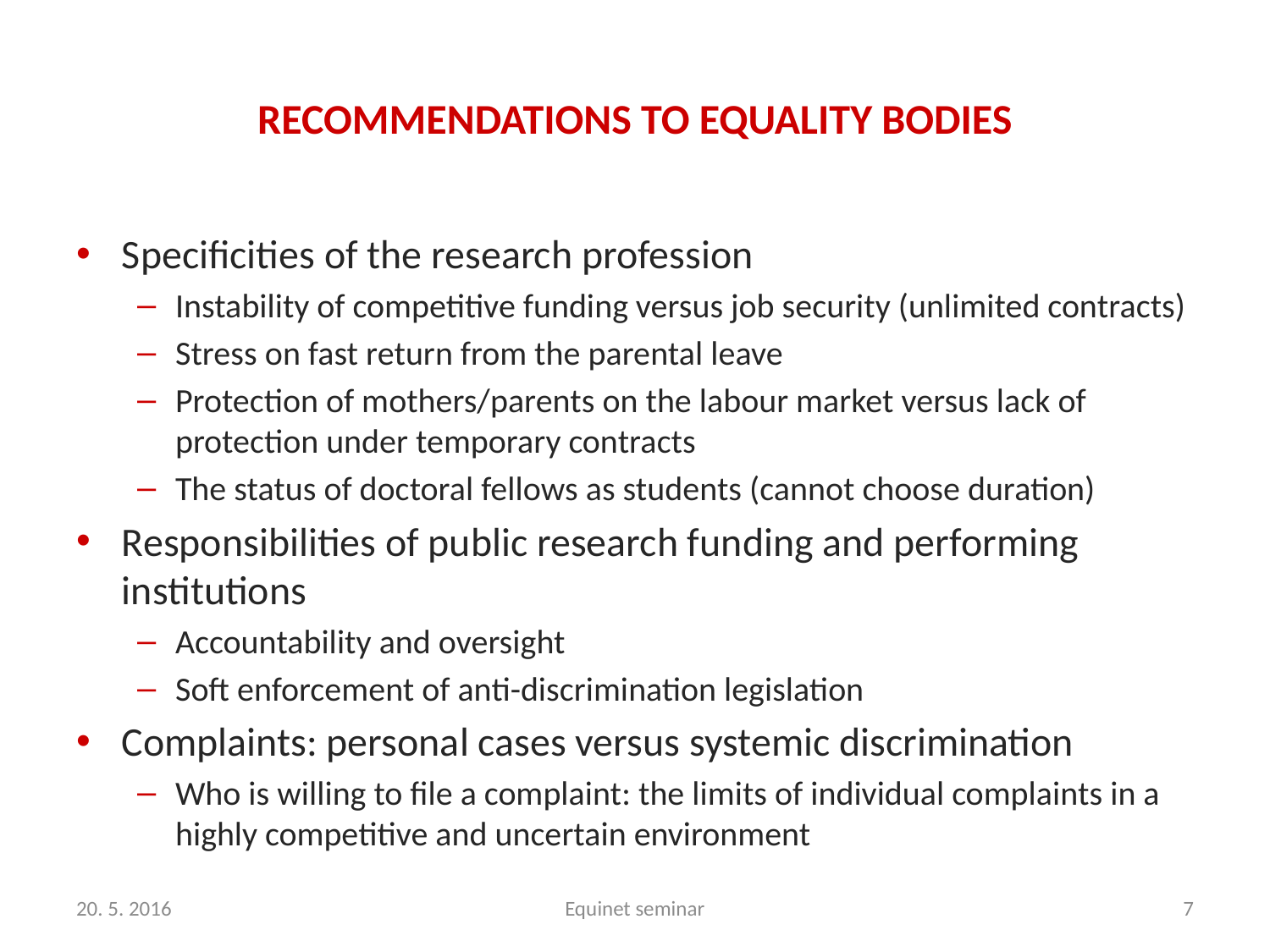

# RECOMMENDATIONS TO EQUALITY BODIES
Specificities of the research profession
Instability of competitive funding versus job security (unlimited contracts)
Stress on fast return from the parental leave
Protection of mothers/parents on the labour market versus lack of protection under temporary contracts
The status of doctoral fellows as students (cannot choose duration)
Responsibilities of public research funding and performing institutions
Accountability and oversight
Soft enforcement of anti-discrimination legislation
Complaints: personal cases versus systemic discrimination
Who is willing to file a complaint: the limits of individual complaints in a highly competitive and uncertain environment
20. 5. 2016
Equinet seminar
7